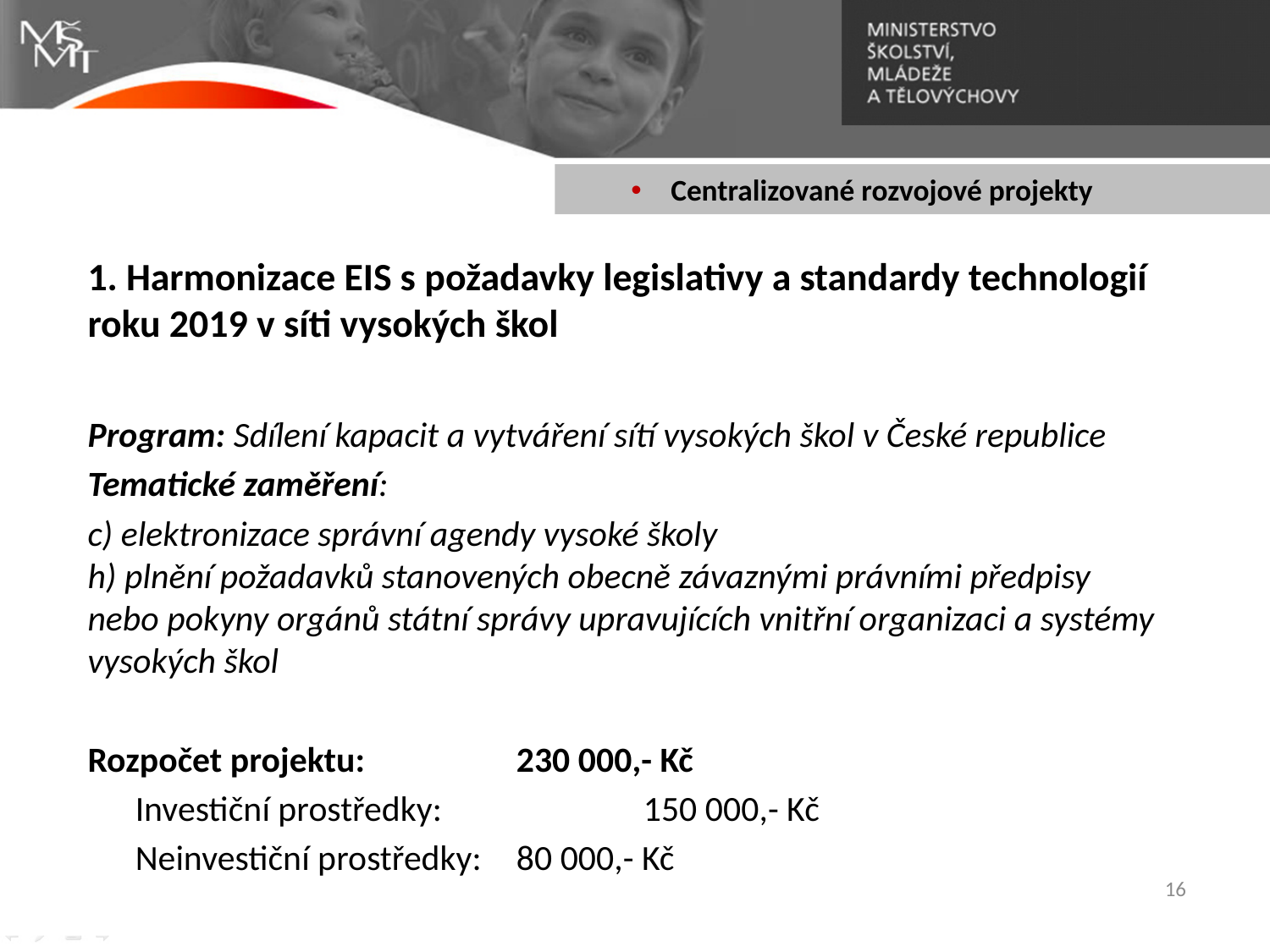

Centralizované rozvojové projekty
#
1. Harmonizace EIS s požadavky legislativy a standardy technologií roku 2019 v síti vysokých škol

Program: Sdílení kapacit a vytváření sítí vysokých škol v České republice
Tematické zaměření:
c) elektronizace správní agendy vysoké školy
h) plnění požadavků stanovených obecně závaznými právními předpisy nebo pokyny orgánů státní správy upravujících vnitřní organizaci a systémy vysokých škol

Rozpočet projektu:		230 000,- Kč
	Investiční prostředky:		150 000,- Kč
	Neinvestiční prostředky:	80 000,- Kč

16